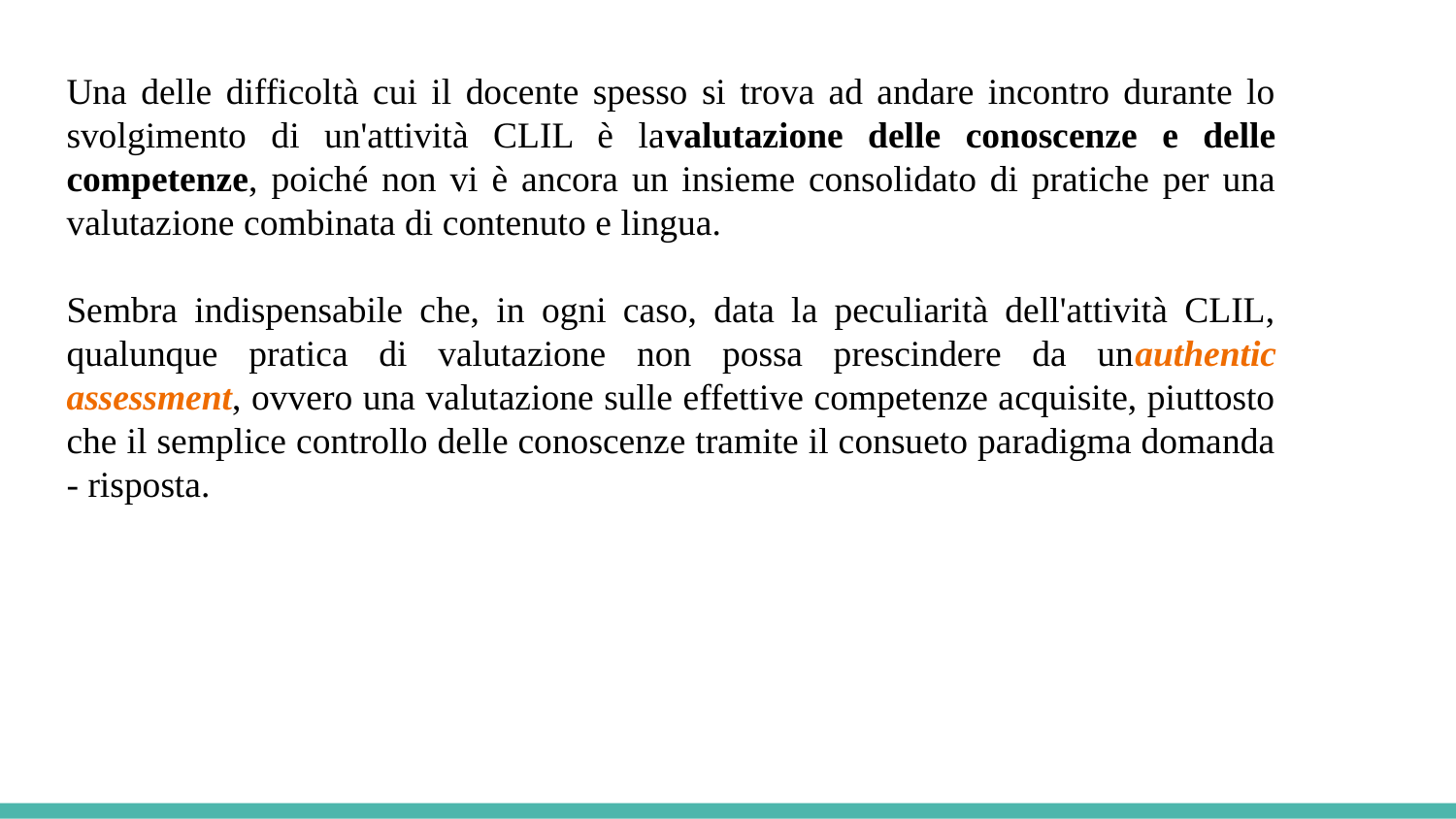

Una delle difficoltà cui il docente spesso si trova ad andare incontro durante lo svolgimento di un'attività CLIL è lavalutazione delle conoscenze e delle competenze, poiché non vi è ancora un insieme consolidato di pratiche per una valutazione combinata di contenuto e lingua.

Sembra indispensabile che, in ogni caso, data la peculiarità dell'attività CLIL, qualunque pratica di valutazione non possa prescindere da unauthentic assessment, ovvero una valutazione sulle effettive competenze acquisite, piuttosto che il semplice controllo delle conoscenze tramite il consueto paradigma domanda - risposta.